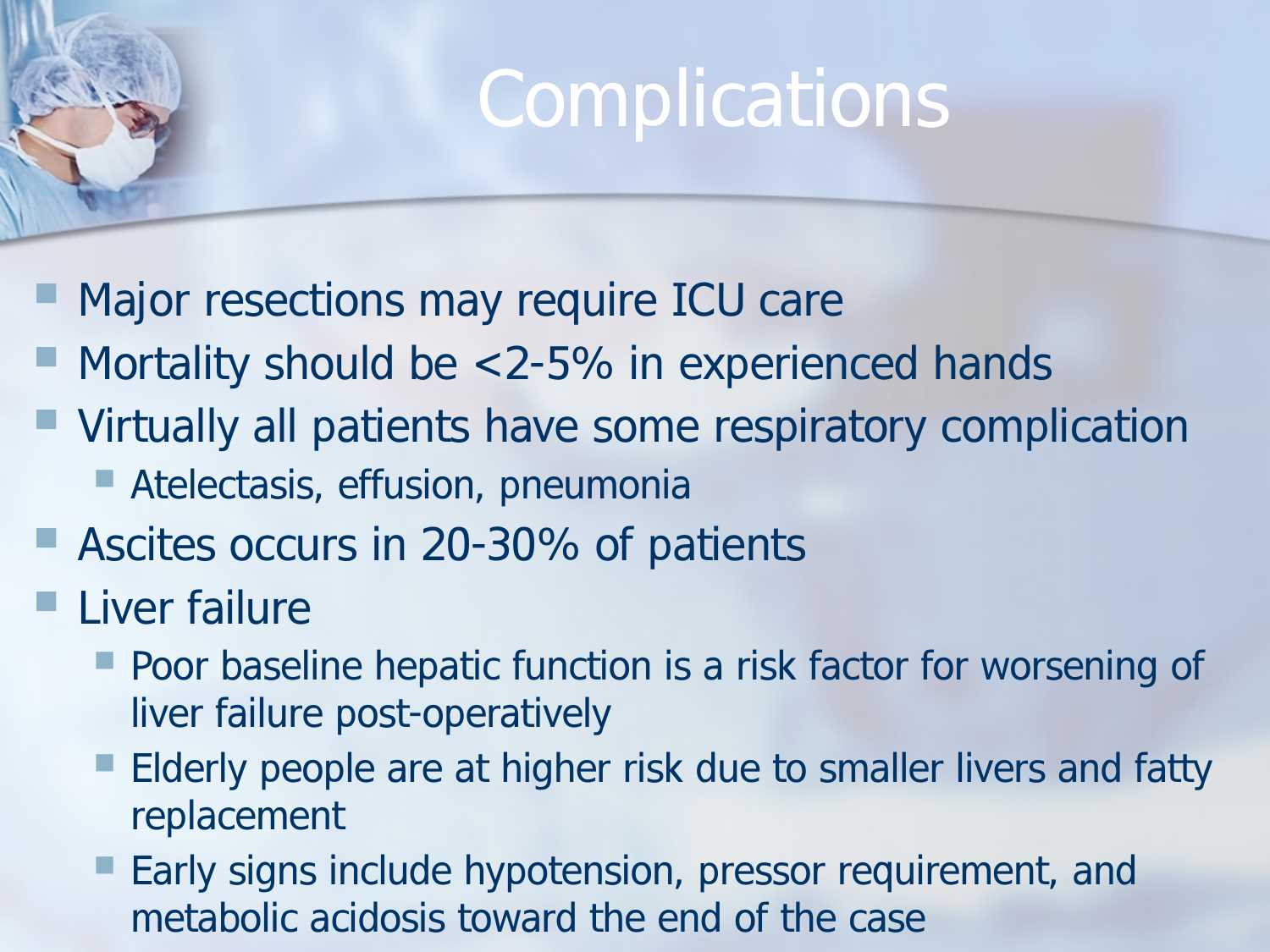

# Complications
Major resections may require ICU care
Mortality should be <2-5% in experienced hands
Virtually all patients have some respiratory complication
Atelectasis, effusion, pneumonia
Ascites occurs in 20-30% of patients
Liver failure
Poor baseline hepatic function is a risk factor for worsening of liver failure post-operatively
Elderly people are at higher risk due to smaller livers and fatty replacement
Early signs include hypotension, pressor requirement, and metabolic acidosis toward the end of the case